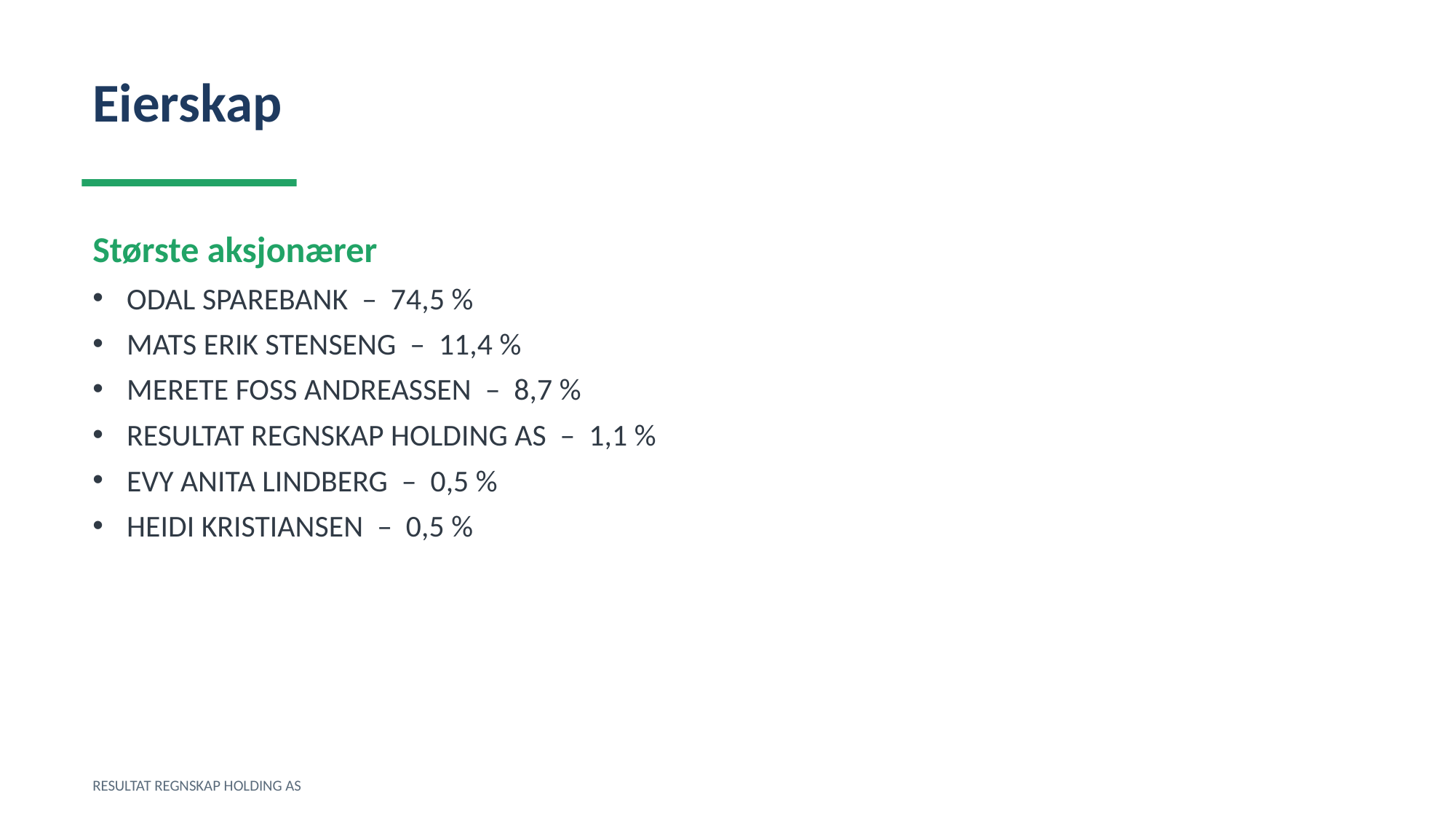

Eierskap

Største aksjonærer
ODAL SPAREBANK  –  74,5 %
MATS ERIK STENSENG  –  11,4 %
MERETE FOSS ANDREASSEN  –  8,7 %
RESULTAT REGNSKAP HOLDING AS  –  1,1 %
EVY ANITA LINDBERG  –  0,5 %
HEIDI KRISTIANSEN  –  0,5 %
RESULTAT REGNSKAP HOLDING AS